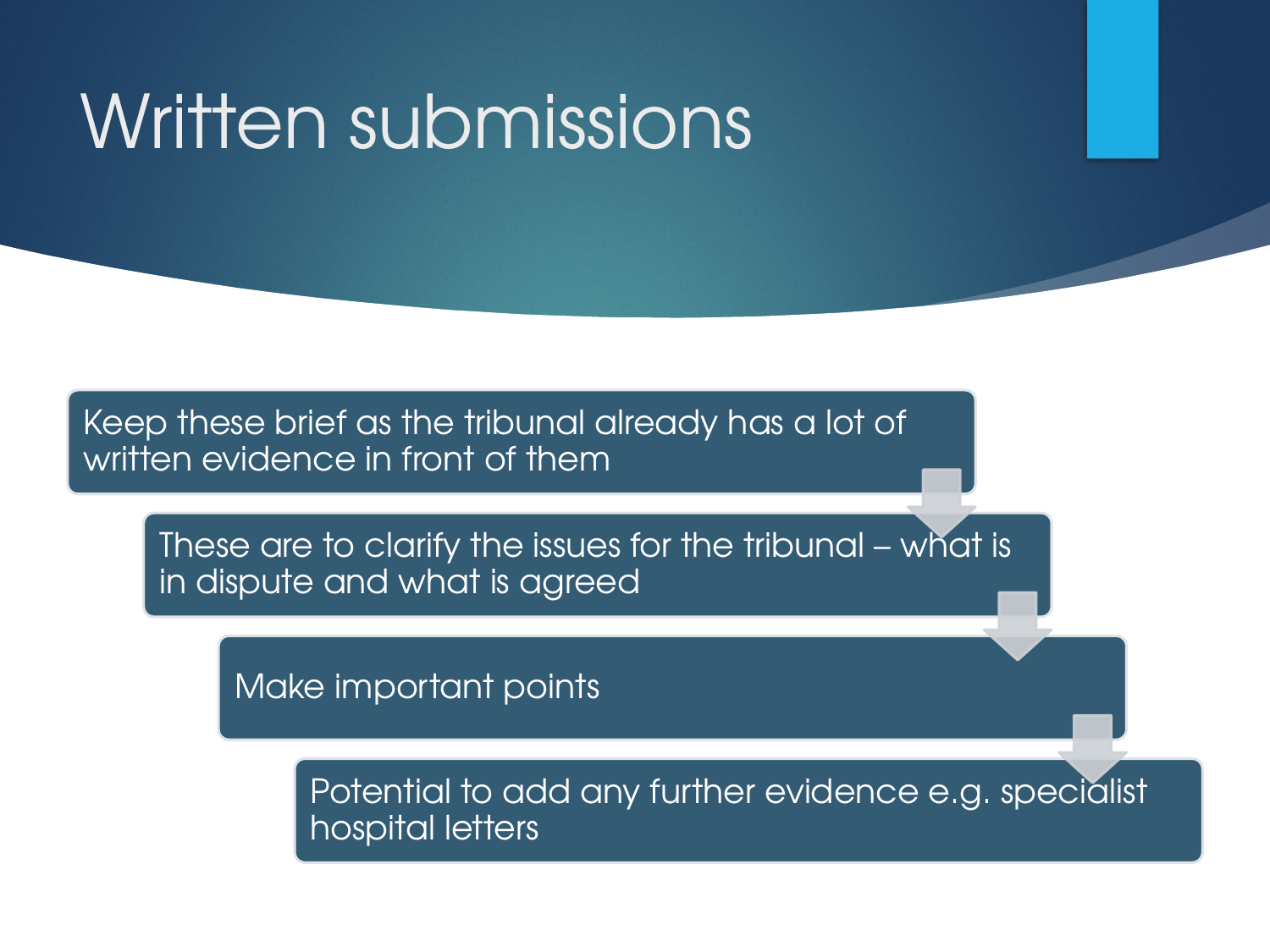

# Written submissions

Keep these brief as the tribunal already has a lot of written evidence in front of them
These are to clarify the issues for the tribunal – what is in dispute and what is agreed
Make important points
Potential to add any further evidence e.g. specialist hospital letters